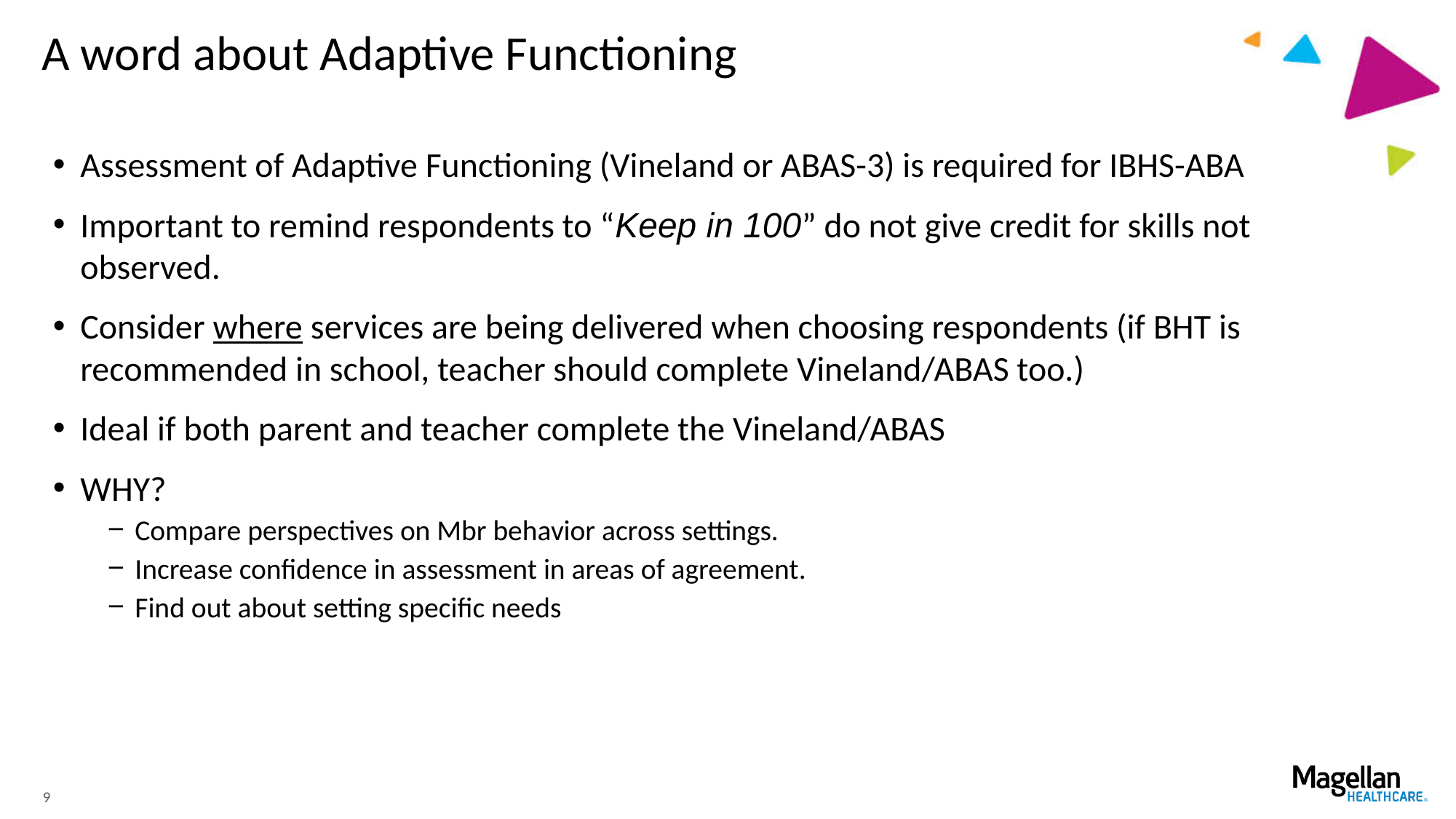

# A word about Adaptive Functioning
Assessment of Adaptive Functioning (Vineland or ABAS-3) is required for IBHS-ABA
Important to remind respondents to “Keep in 100” do not give credit for skills not observed.
Consider where services are being delivered when choosing respondents (if BHT is recommended in school, teacher should complete Vineland/ABAS too.)
Ideal if both parent and teacher complete the Vineland/ABAS
WHY?
Compare perspectives on Mbr behavior across settings.
Increase confidence in assessment in areas of agreement.
Find out about setting specific needs

9